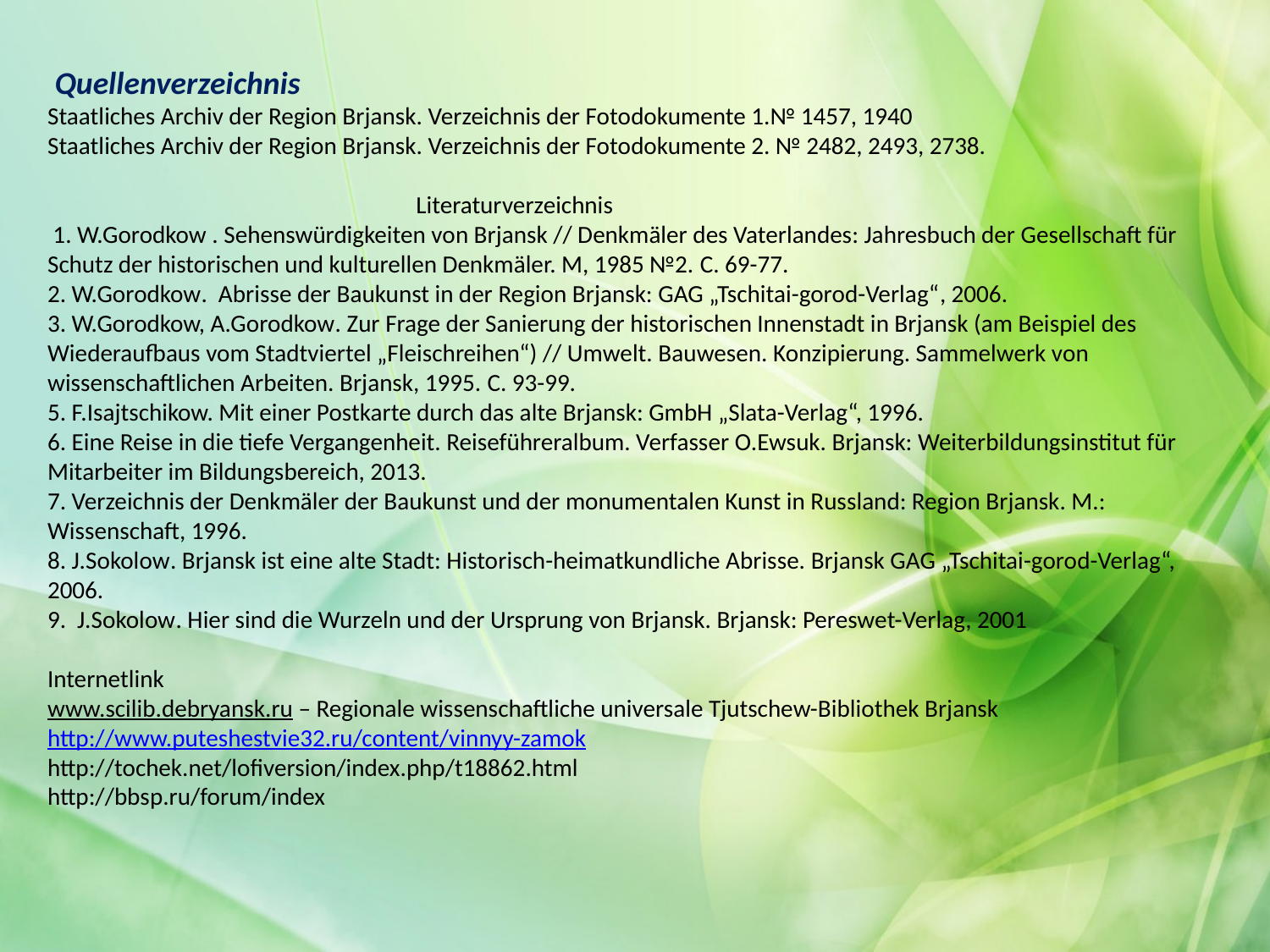

Quellenverzeichnis
Staatliches Archiv der Region Brjansk. Verzeichnis der Fotodokumente 1.№ 1457, 1940
Staatliches Archiv der Region Brjansk. Verzeichnis der Fotodokumente 2. № 2482, 2493, 2738.

                                                                   Literaturverzeichnis
 1. W.Gorodkow . Sehenswürdigkeiten von Brjansk // Denkmäler des Vaterlandes: Jahresbuch der Gesellschaft für Schutz der historischen und kulturellen Denkmäler. M, 1985 №2. С. 69-77.
2. W.Gorodkow.  Abrisse der Baukunst in der Region Brjansk: GAG „Tschitai-gorod-Verlag“, 2006.
3. W.Gorodkow, A.Gorodkow. Zur Frage der Sanierung der historischen Innenstadt in Brjansk (am Beispiel des Wiederaufbaus vom Stadtviertel „Fleischreihen“) // Umwelt. Bauwesen. Konzipierung. Sammelwerk von wissenschaftlichen Arbeiten. Brjansk, 1995. С. 93-99.
5. F.Isajtschikow. Mit einer Postkarte durch das alte Brjansk: GmbH „Slata-Verlag“, 1996.
6. Eine Reise in die tiefe Vergangenheit. Reiseführeralbum. Verfasser O.Ewsuk. Brjansk: Weiterbildungsinstitut für Mitarbeiter im Bildungsbereich, 2013.
7. Verzeichnis der Denkmäler der Baukunst und der monumentalen Kunst in Russland: Region Brjansk. M.: Wissenschaft, 1996.
8. J.Sokolow. Brjansk ist eine alte Stadt: Historisch-heimatkundliche Abrisse. Brjansk GAG „Tschitai-gorod-Verlag“, 2006.
9.  J.Sokolow. Hier sind die Wurzeln und der Ursprung von Brjansk. Brjansk: Pereswet-Verlag, 2001

Internetlink
www.scilib.debryansk.ru – Regionale wissenschaftliche universale Tjutschew-Bibliothek Brjansk
http://www.puteshestvie32.ru/content/vinnyy-zamok
http://tochek.net/lofiversion/index.php/t18862.html
http://bbsp.ru/forum/index